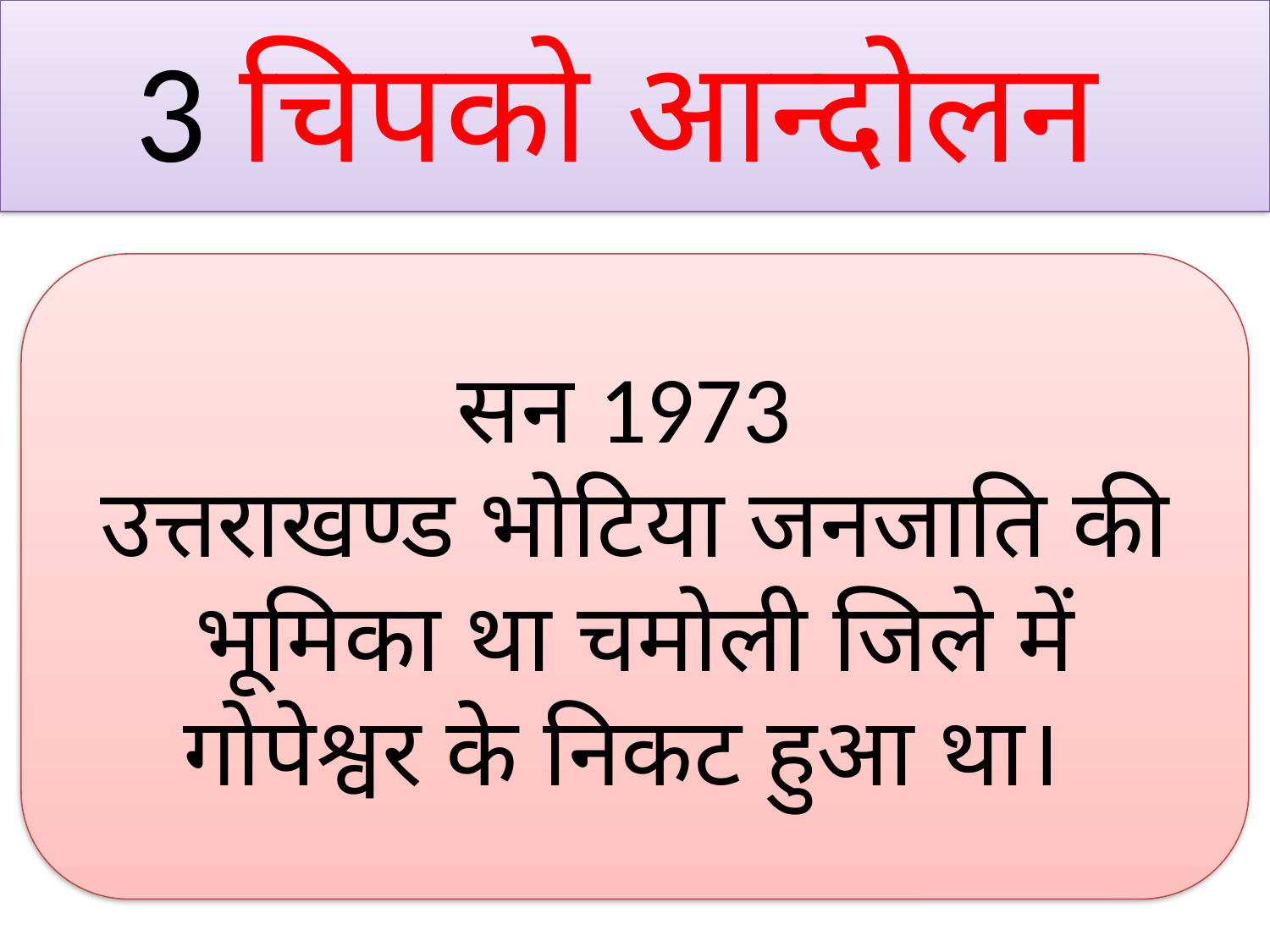

3 चिपको आन्दोलन
#
सन 1973
उत्तराखण्ड भोटिया जनजाति की भूमिका था चमोली जिले में गोपेश्वर के निकट हुआ था।